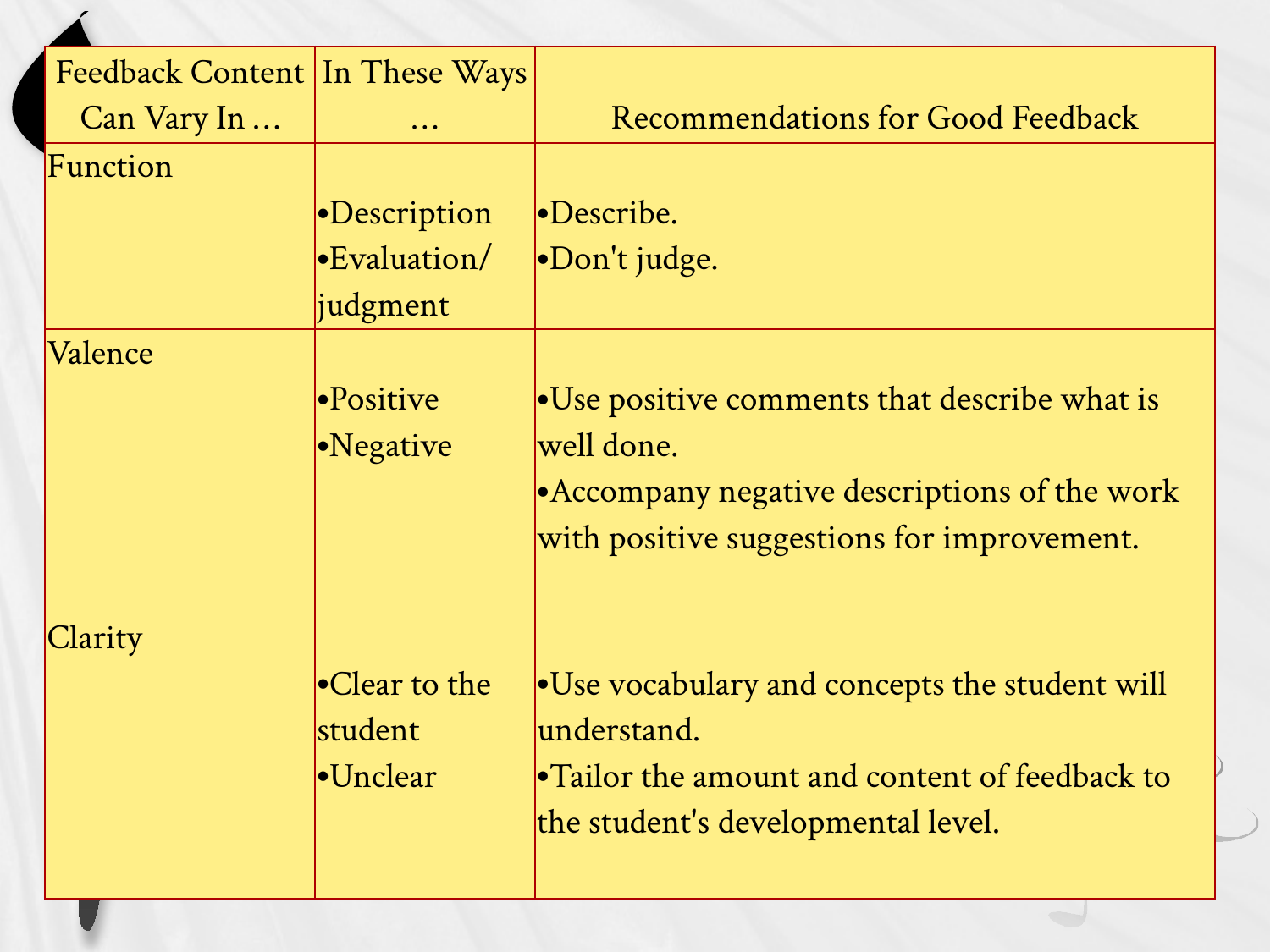

| Feedback Content Can Vary In … | In These Ways … | Recommendations for Good Feedback |
| --- | --- | --- |
| Function | Description Evaluation/ judgment | Describe. Don't judge. |
| Valence | Positive Negative | Use positive comments that describe what is well done. Accompany negative descriptions of the work with positive suggestions for improvement. |
| Clarity | Clear to the student Unclear | Use vocabulary and concepts the student will understand. Tailor the amount and content of feedback to the student's developmental level. |